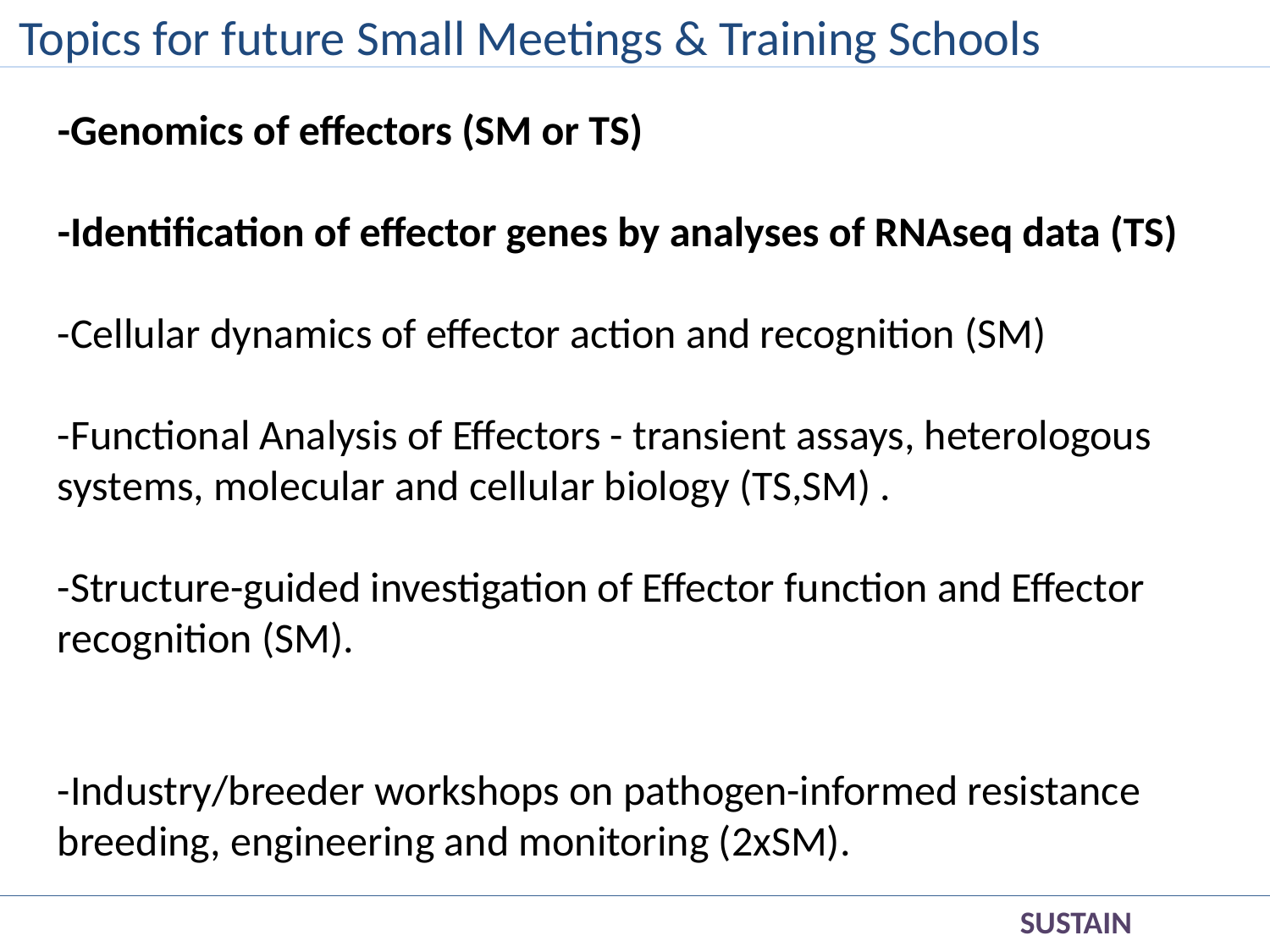

Topics for future Small Meetings & Training Schools

-Genomics of effectors (SM or TS)
-Identification of effector genes by analyses of RNAseq data (TS)
-Cellular dynamics of effector action and recognition (SM)
-Functional Analysis of Effectors - transient assays, heterologous systems, molecular and cellular biology (TS,SM) .
-Structure-guided investigation of Effector function and Effector recognition (SM).

-Industry/breeder workshops on pathogen-informed resistance breeding, engineering and monitoring (2xSM).
SUSTAIN